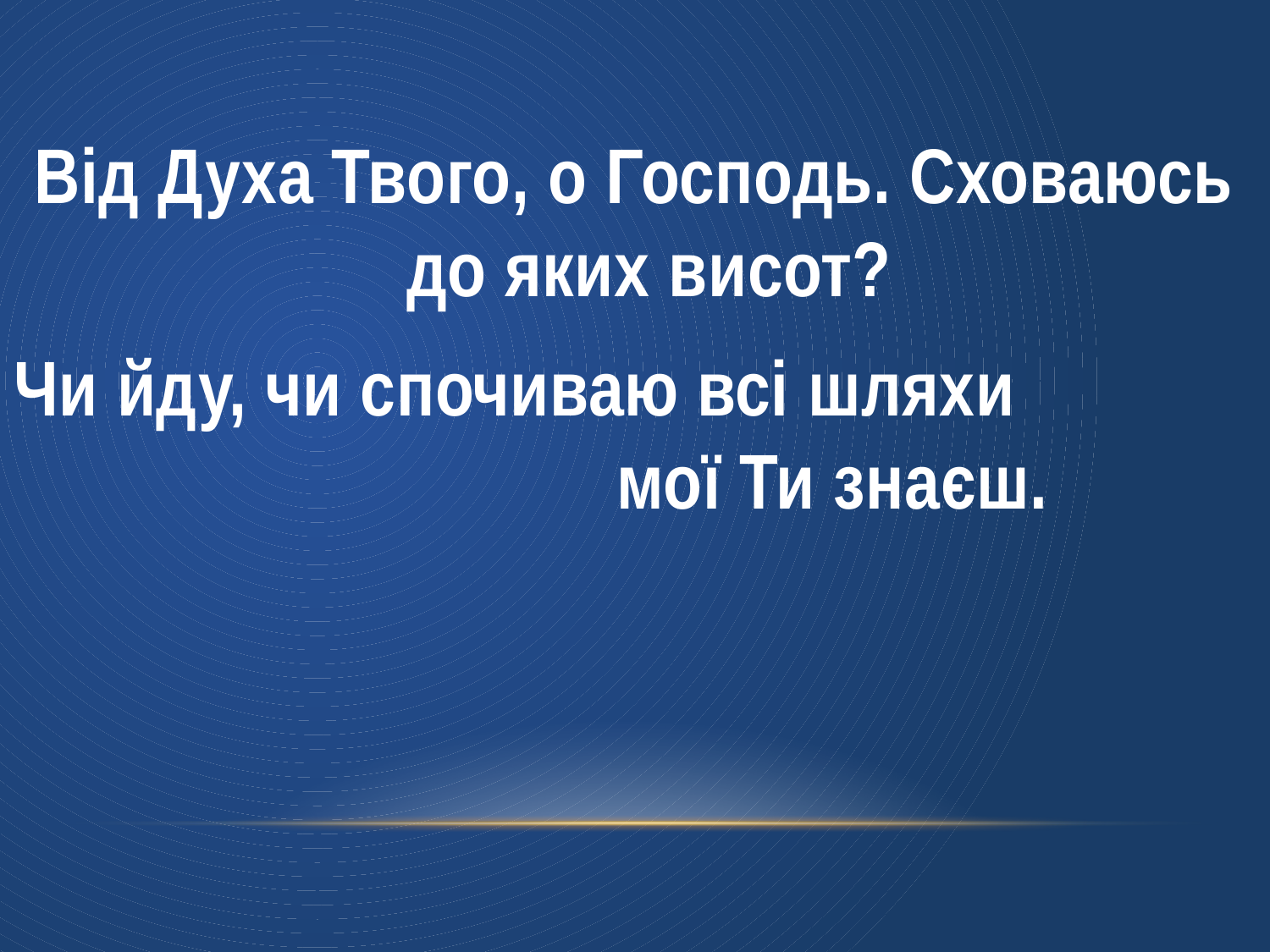

Від Духа Твого, о Господь. Сховаюсь до яких висот?
Чи йду, чи спочиваю всі шляхи                                 мої Ти знаєш.